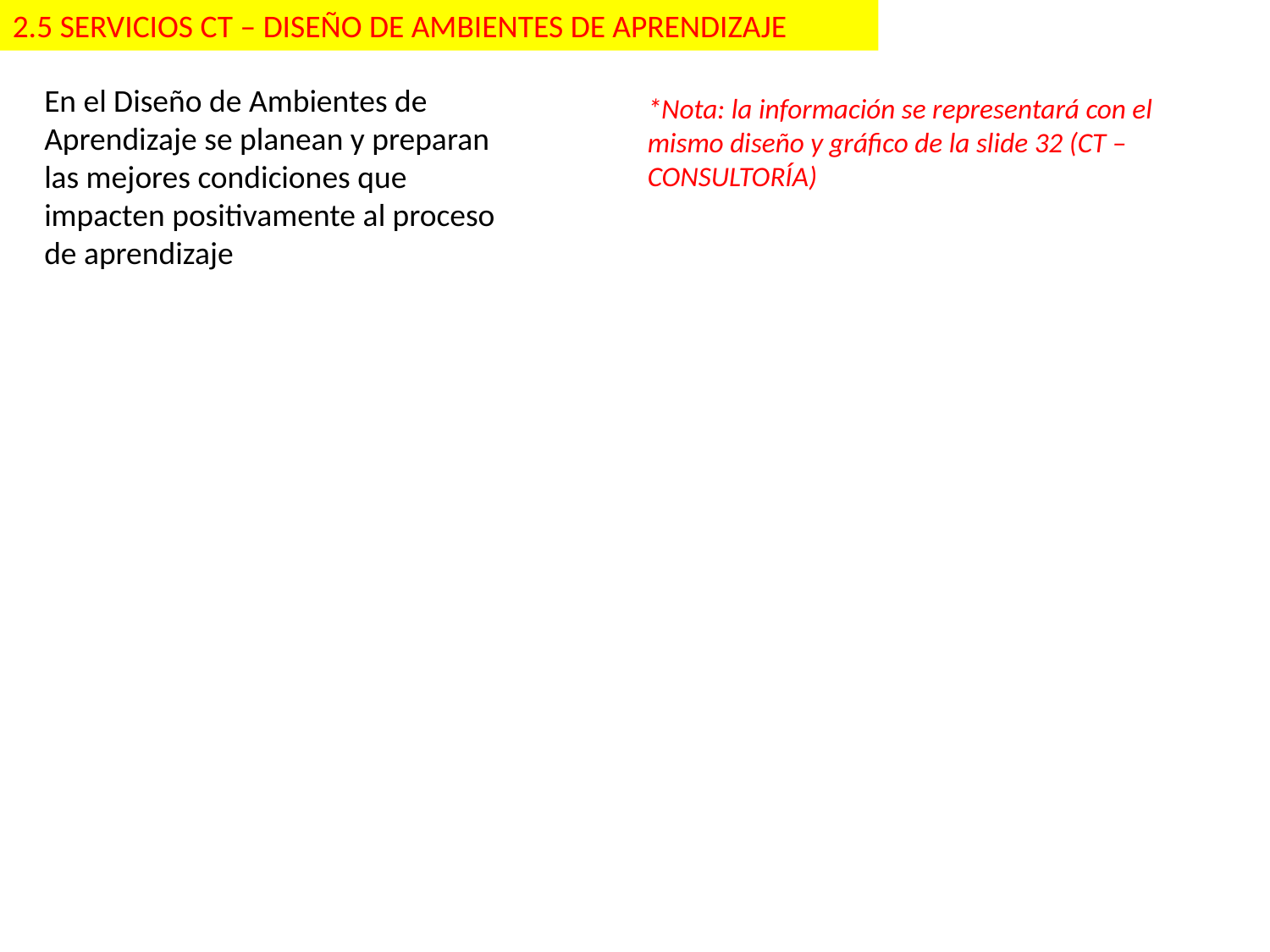

2.5 SERVICIOS CT – DISEÑO DE AMBIENTES DE APRENDIZAJE
En el Diseño de Ambientes de Aprendizaje se planean y preparan las mejores condiciones que impacten positivamente al proceso de aprendizaje
*Nota: la información se representará con el mismo diseño y gráfico de la slide 32 (CT –CONSULTORÍA)